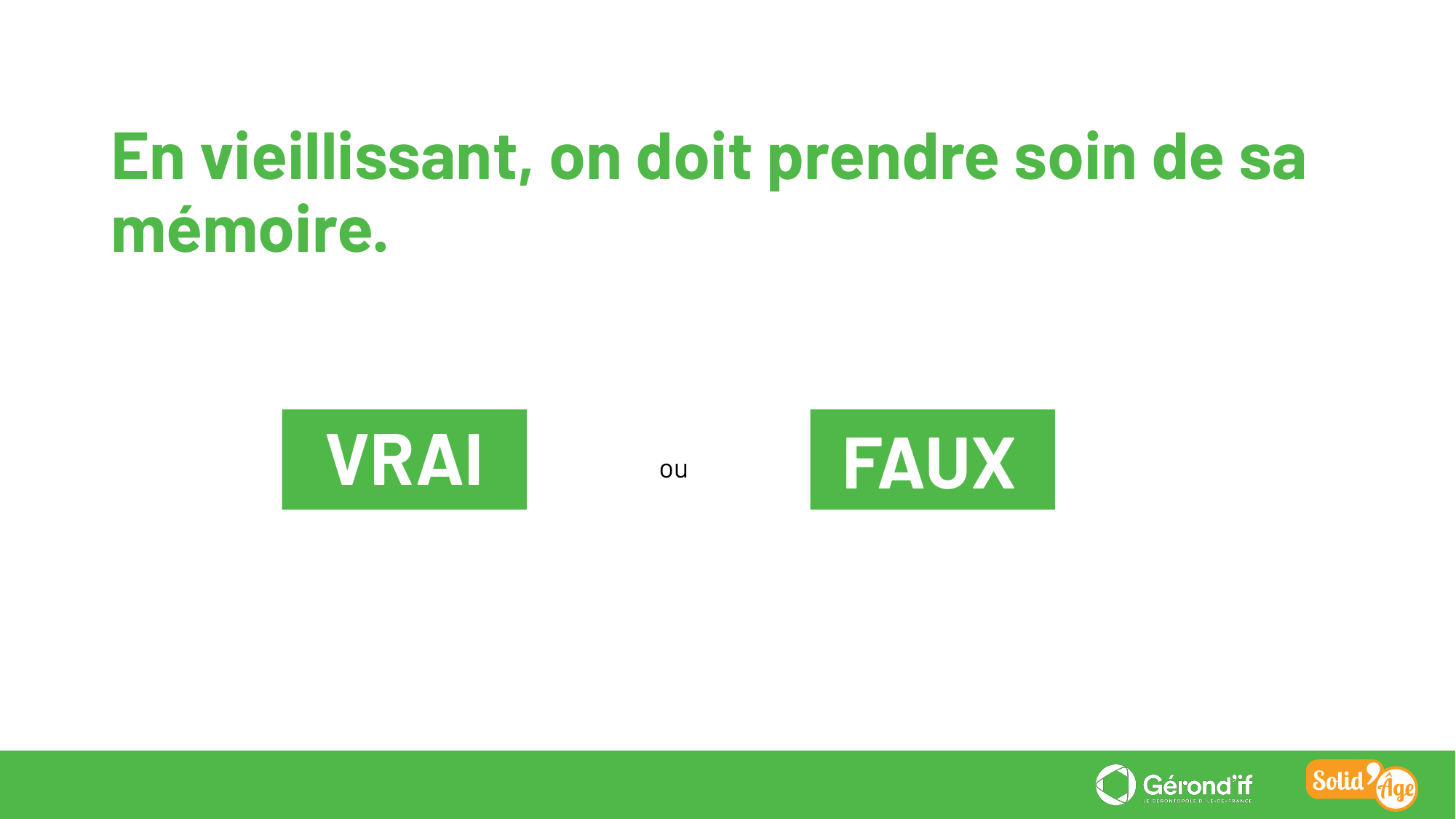

En vieillissant, on doit prendre soin de sa mémoire.

FAUX
VRAI
ou